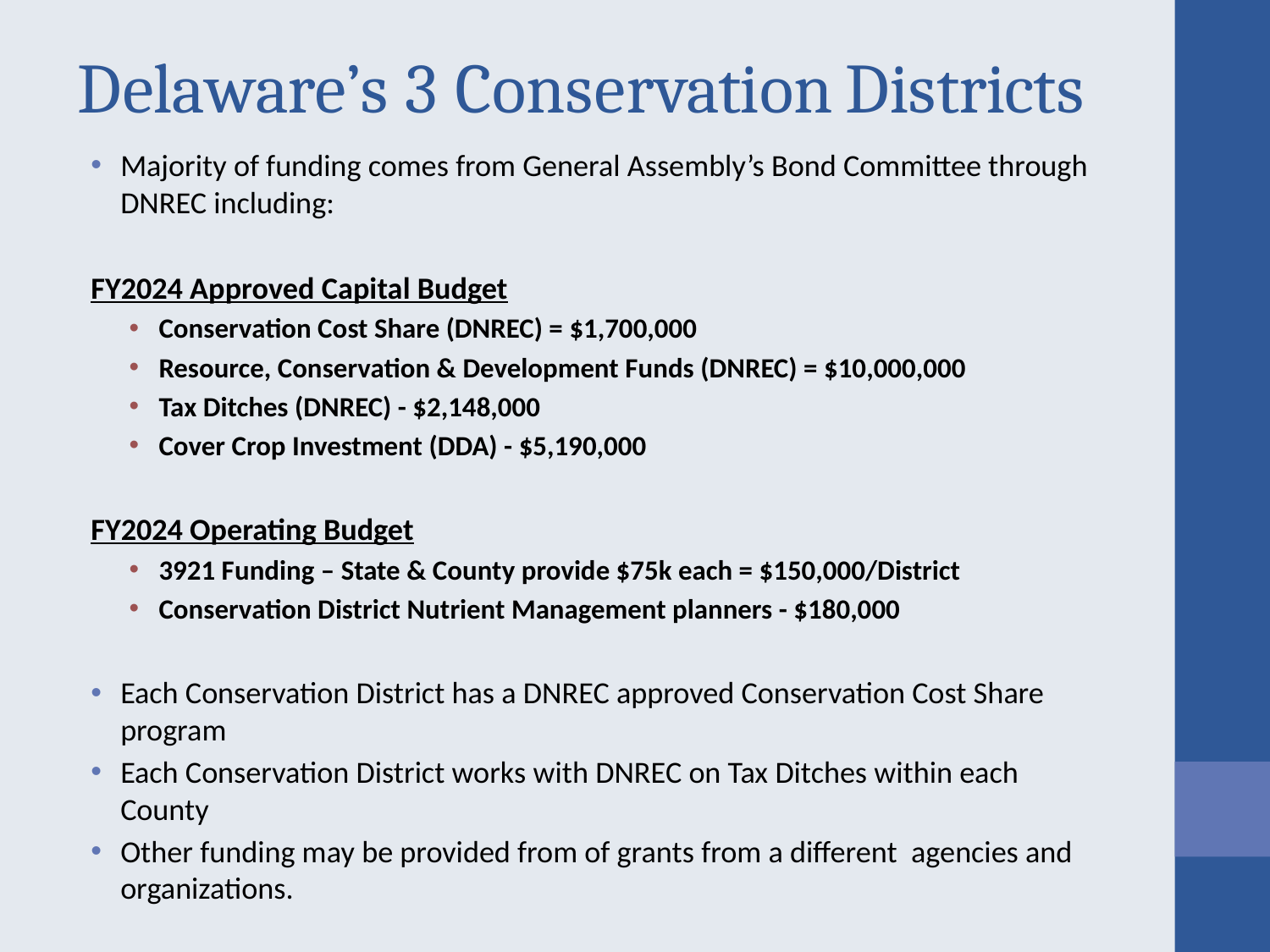

# Delaware’s 3 Conservation Districts
Majority of funding comes from General Assembly’s Bond Committee through DNREC including:

FY2024 Approved Capital Budget
Conservation Cost Share (DNREC) = $1,700,000
Resource, Conservation & Development Funds (DNREC) = $10,000,000
Tax Ditches (DNREC) - $2,148,000
Cover Crop Investment (DDA) - $5,190,000

FY2024 Operating Budget
3921 Funding – State & County provide $75k each = $150,000/District
Conservation District Nutrient Management planners - $180,000

Each Conservation District has a DNREC approved Conservation Cost Share program
Each Conservation District works with DNREC on Tax Ditches within each County
Other funding may be provided from of grants from a different  agencies and organizations.